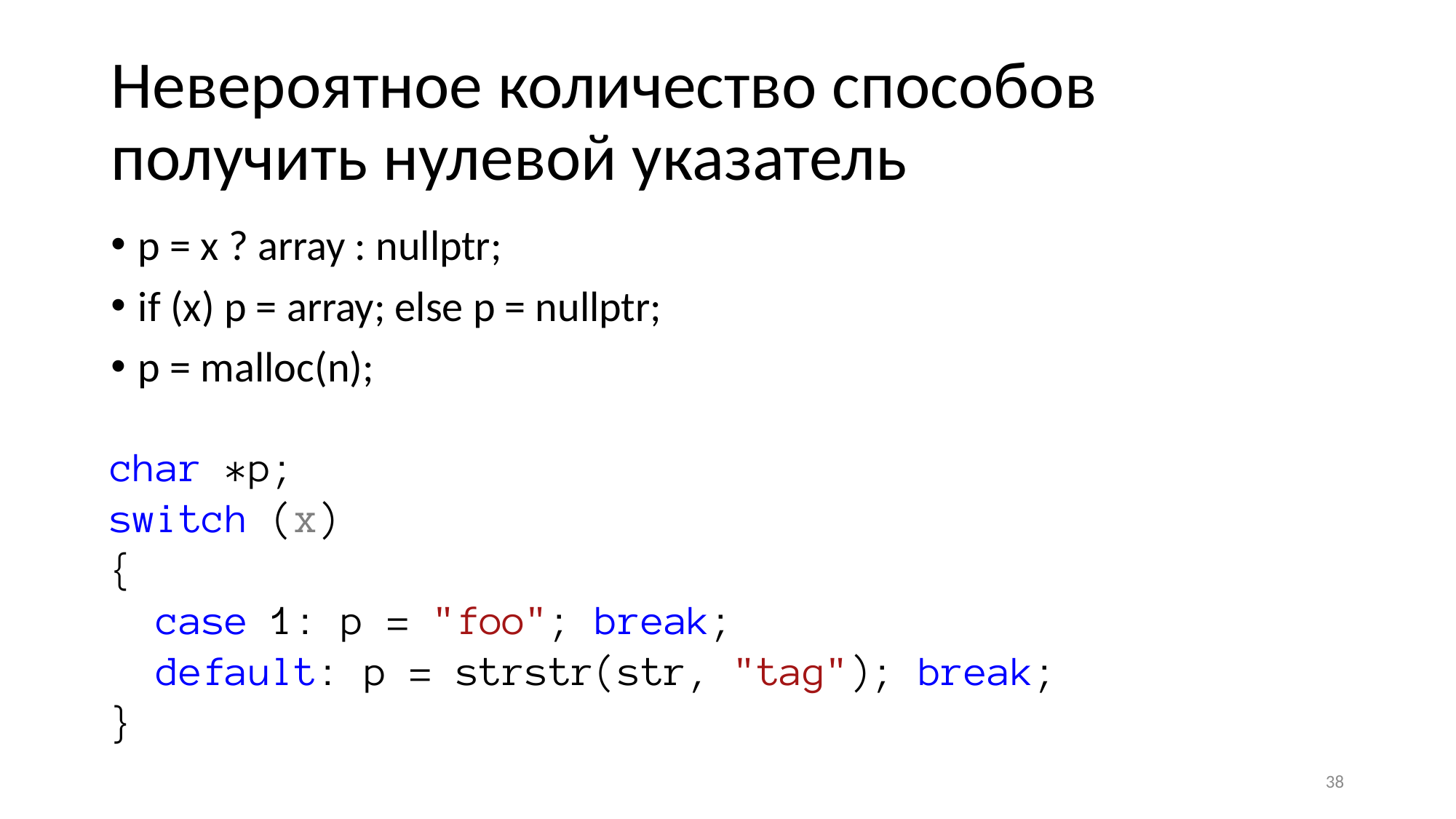

# Невероятное количество способов получить нулевой указатель
p = x ? array : nullptr;
if (x) p = array; else p = nullptr;
p = malloc(n);

char *p;
switch (x)
{
  case 1: p = "foo"; break;
  default: p = strstr(str, "tag"); break;
}
38